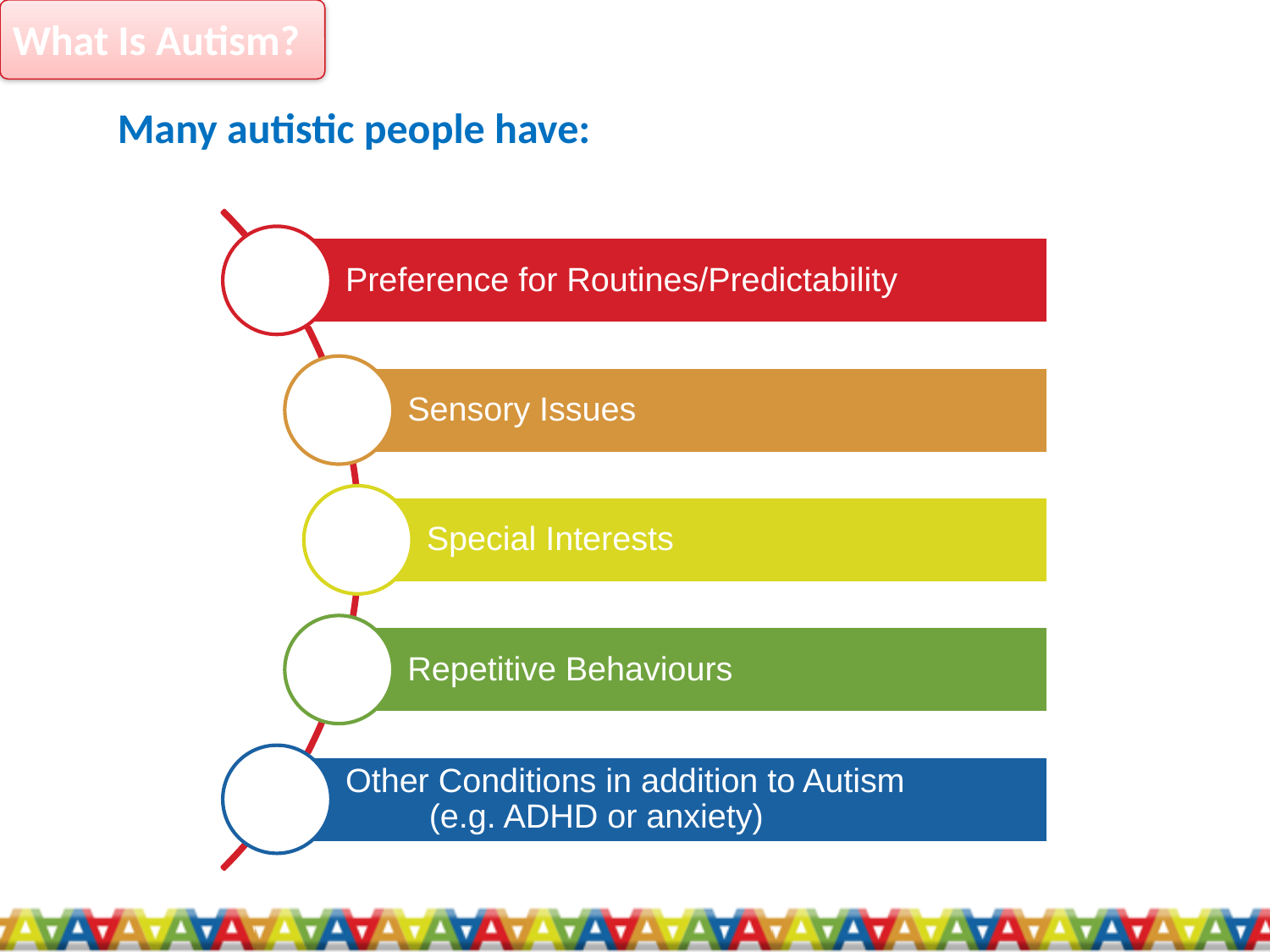

What Is Autism?

Many autistic people have:
Preference for Routines/Predictability
Sensory Issues
Special Interests
Repetitive Behaviours
Other Conditions in addition to Autism                        (e.g. ADHD or anxiety)